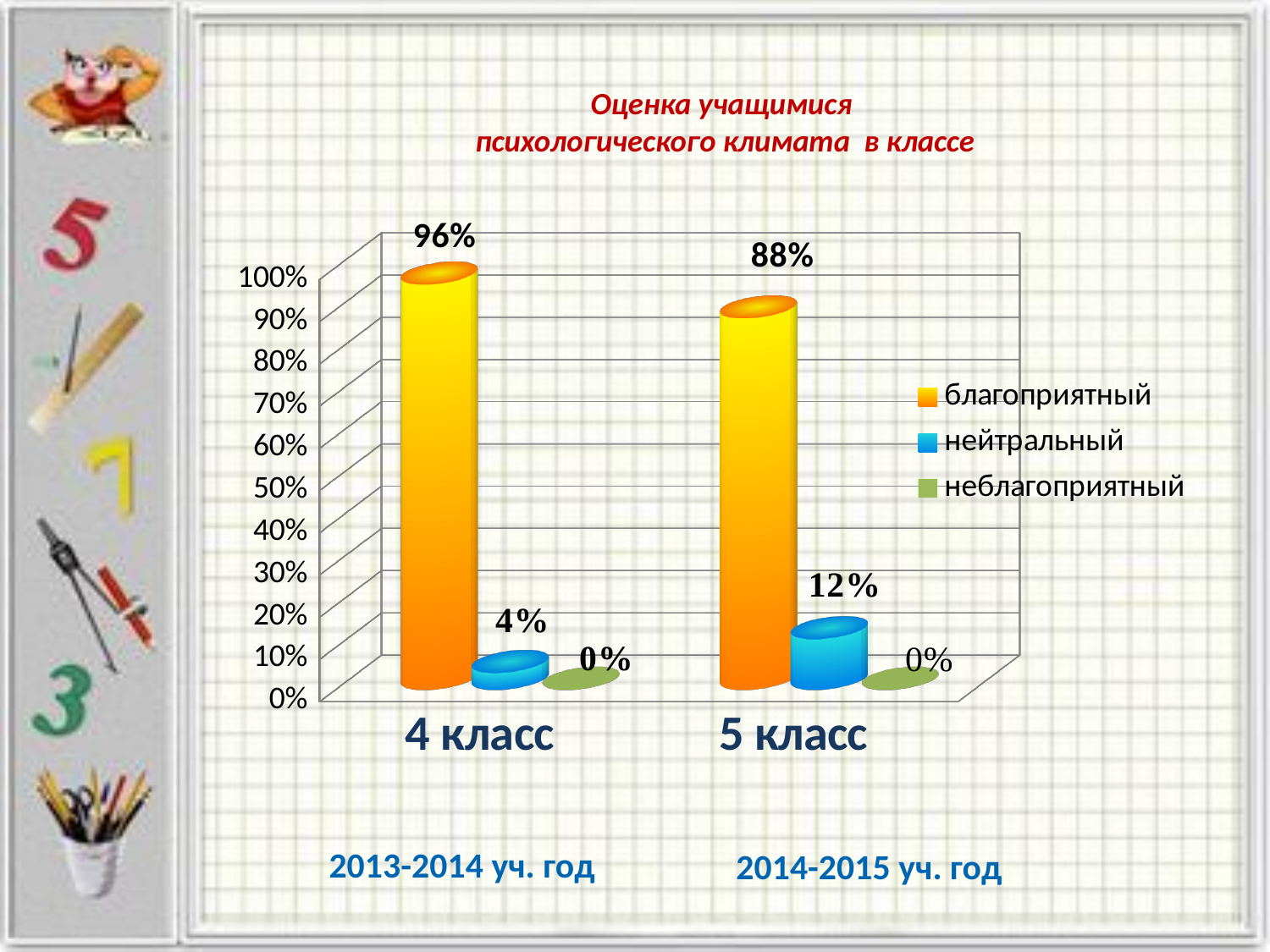

# Оценка учащимися психологического климата  в классе

[unsupported chart]

2013-2014 уч. год
2014-2015 уч. год